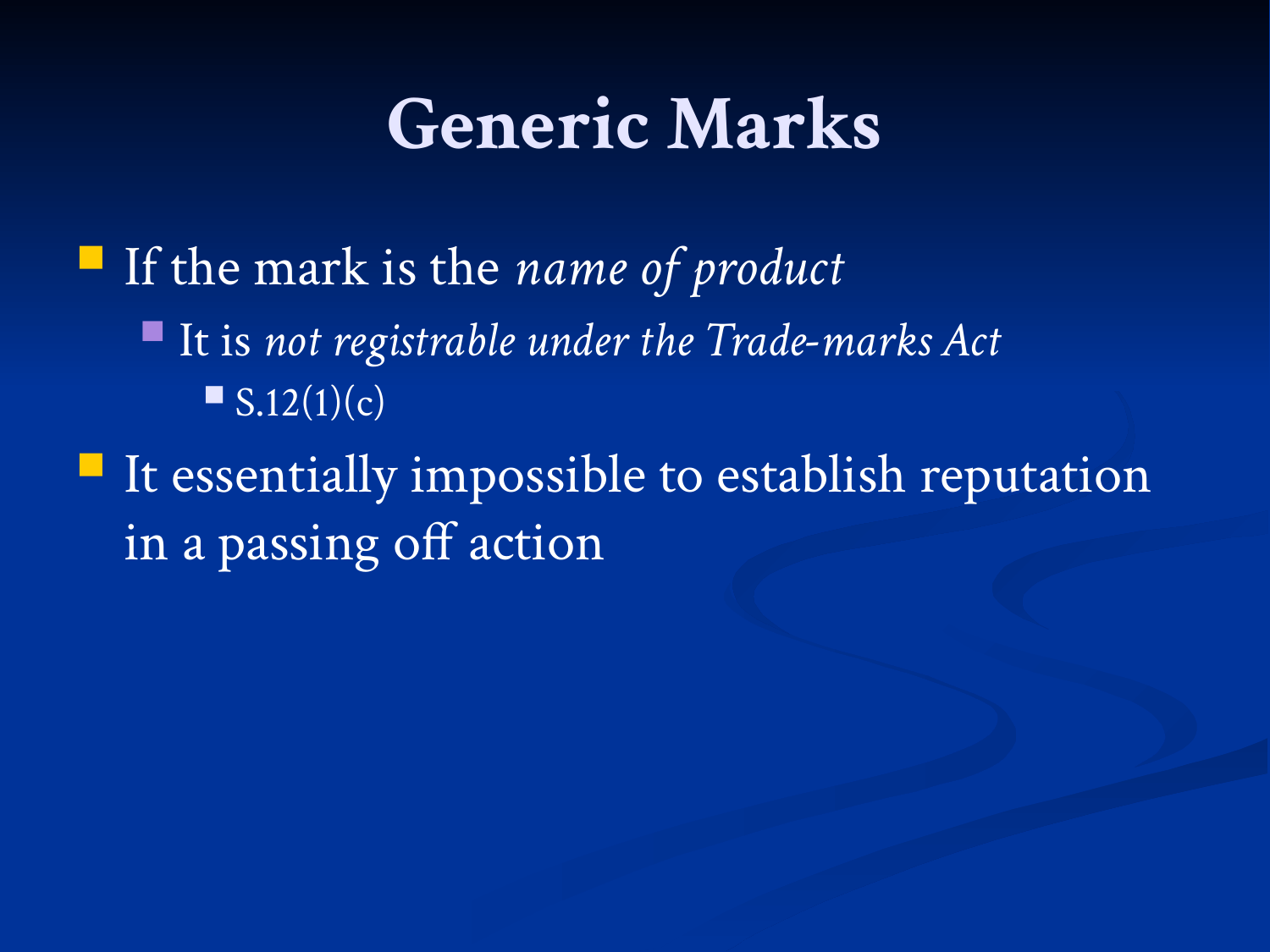

# Generic Marks
If the mark is the name of product
It is not registrable under the Trade-marks Act
S.12(1)(c)
It essentially impossible to establish reputation in a passing off action